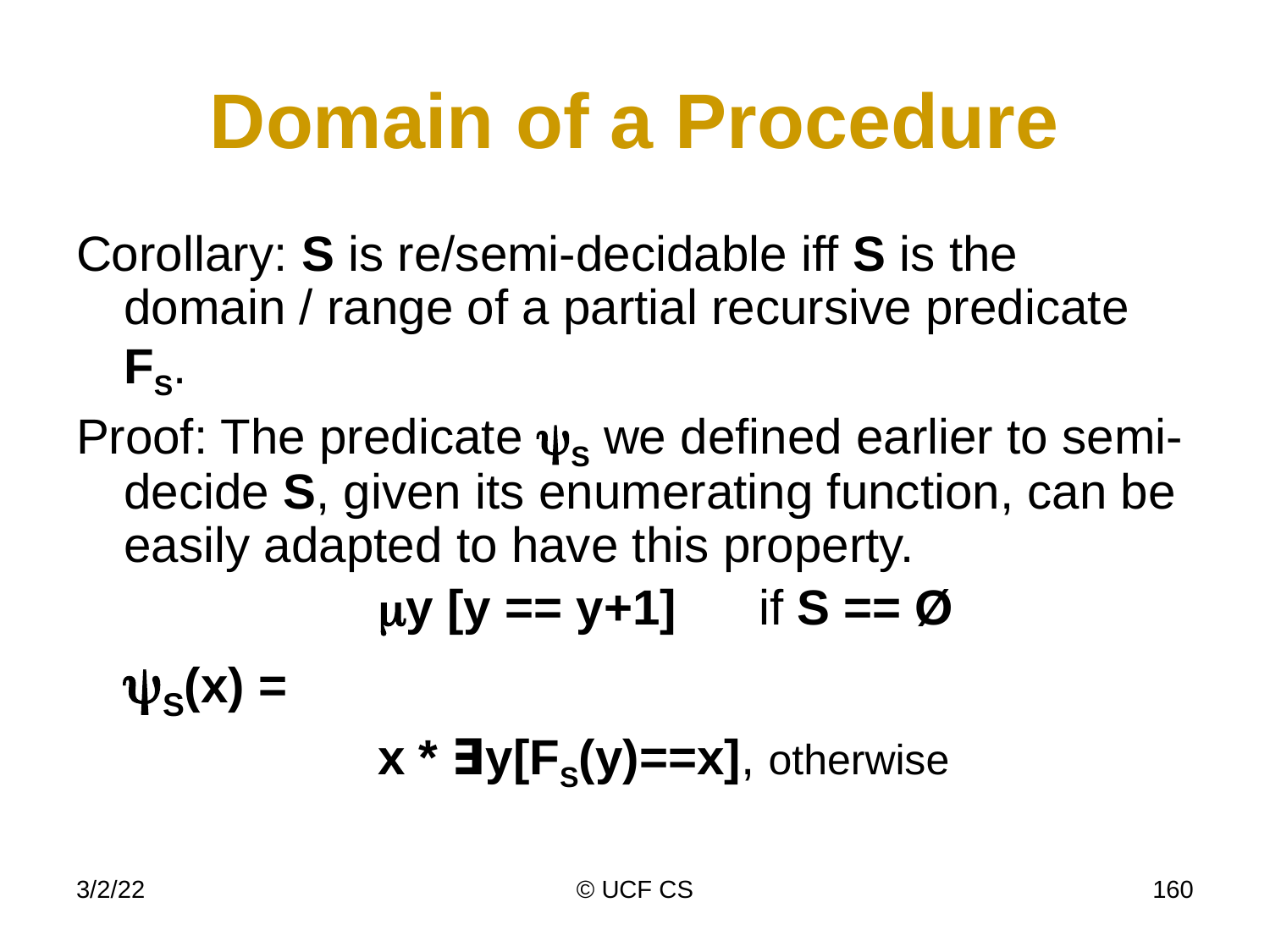

# Domain of a Procedure
Corollary: S is re/semi-decidable iff S is the domain / range of a partial recursive predicate FS.
Proof: The predicate ψS we defined earlier to semi-decide S, given its enumerating function, can be easily adapted to have this property.
			μy [y == y+1] 	if S == Ø
	ψS(x) =
			x * ∃y[FS(y)==x], otherwise
3/2/22
© UCF CS
160